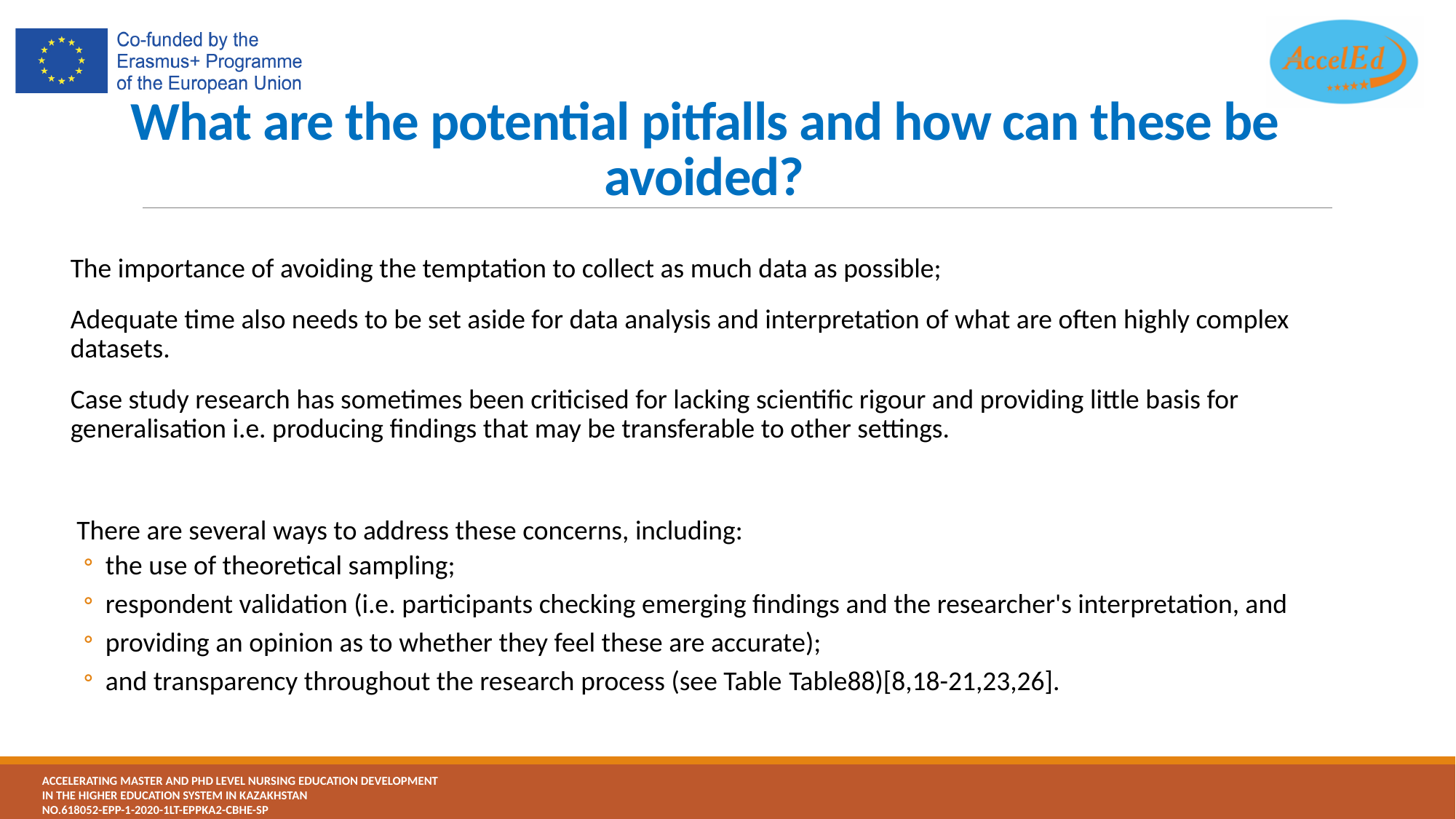

# What are the potential pitfalls and how can these be avoided?
The importance of avoiding the temptation to collect as much data as possible;
Adequate time also needs to be set aside for data analysis and interpretation of what are often highly complex datasets.
Case study research has sometimes been criticised for lacking scientific rigour and providing little basis for generalisation i.e. producing findings that may be transferable to other settings.

 There are several ways to address these concerns, including:
the use of theoretical sampling;
respondent validation (i.e. participants checking emerging findings and the researcher's interpretation, and
providing an opinion as to whether they feel these are accurate);
and transparency throughout the research process (see Table ​Table88)[8,18-21,23,26].